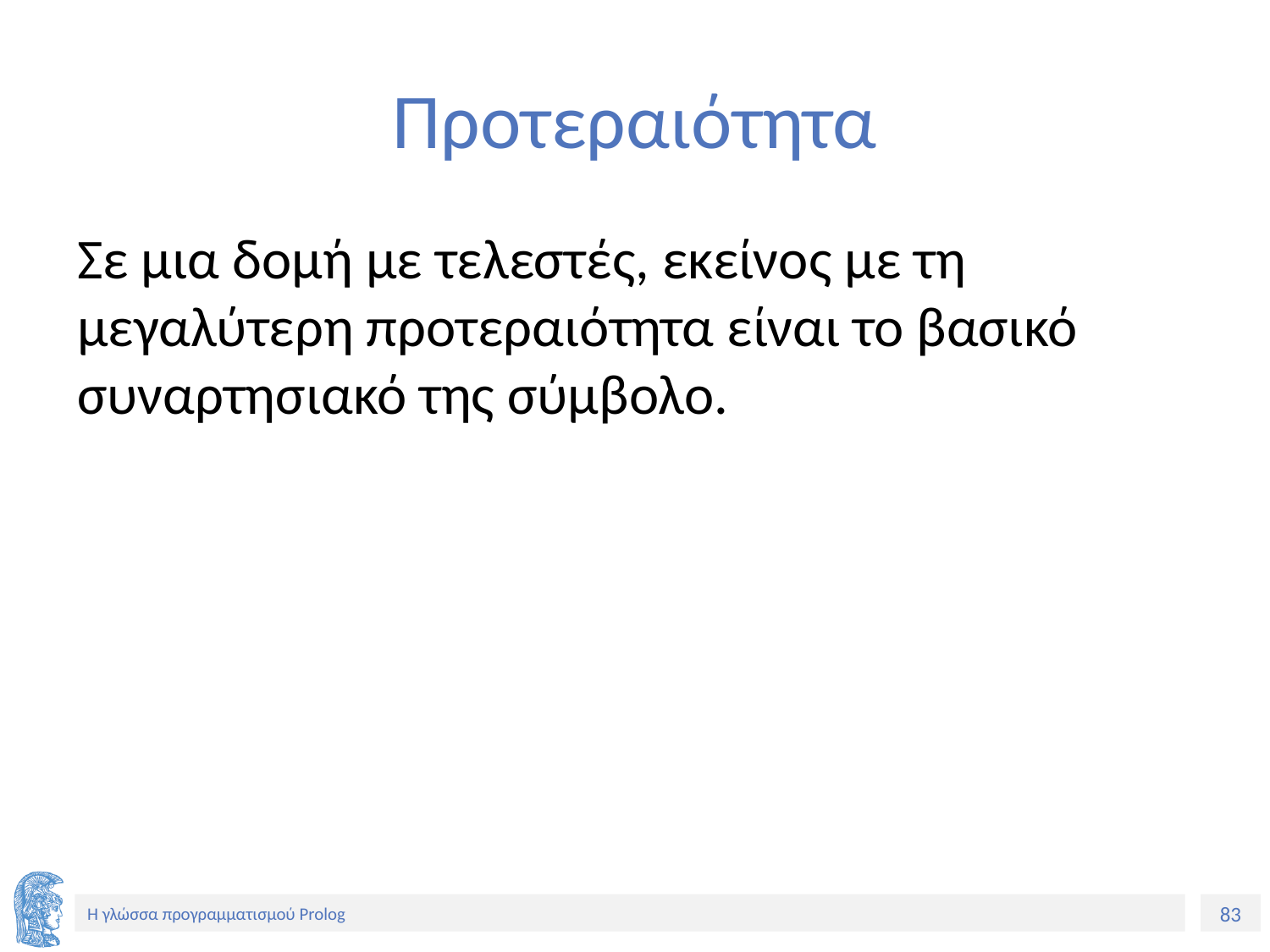

# Προτεραιότητα
Σε μια δομή με τελεστές, εκείνος με τη μεγαλύτερη προτεραιότητα είναι το βασικό συναρτησιακό της σύμβολο.